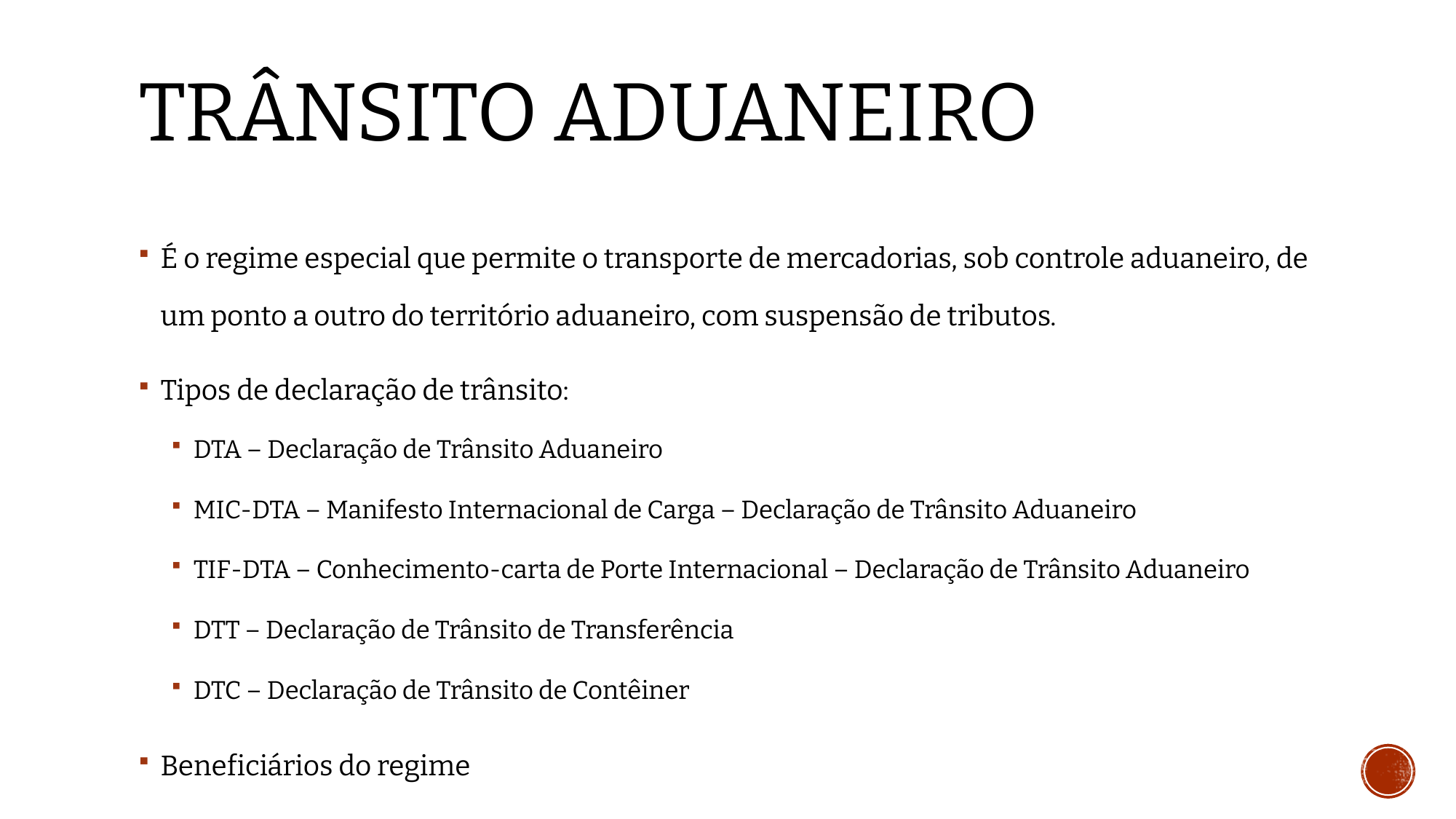

# Trânsito aduaneiro
É o regime especial que permite o transporte de mercadorias, sob controle aduaneiro, de um ponto a outro do território aduaneiro, com suspensão de tributos.
Tipos de declaração de trânsito:
DTA – Declaração de Trânsito Aduaneiro
MIC-DTA – Manifesto Internacional de Carga – Declaração de Trânsito Aduaneiro
TIF-DTA – Conhecimento-carta de Porte Internacional – Declaração de Trânsito Aduaneiro
DTT – Declaração de Trânsito de Transferência
DTC – Declaração de Trânsito de Contêiner
Beneficiários do regime